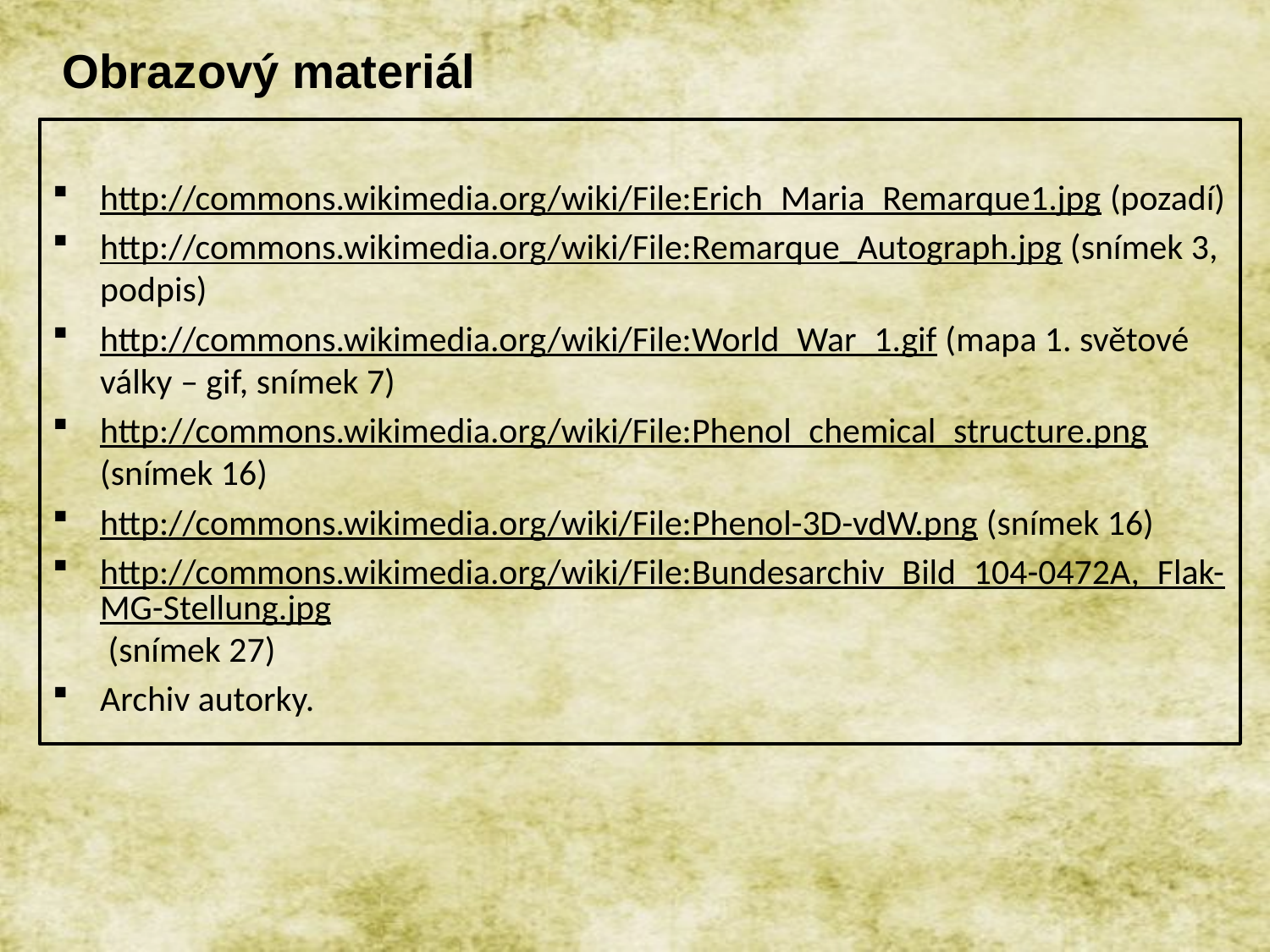

# Obrazový materiál

http://commons.wikimedia.org/wiki/File:Erich_Maria_Remarque1.jpg (pozadí)
http://commons.wikimedia.org/wiki/File:Remarque_Autograph.jpg (snímek 3, podpis)
http://commons.wikimedia.org/wiki/File:World_War_1.gif (mapa 1. světové války – gif, snímek 7)
http://commons.wikimedia.org/wiki/File:Phenol_chemical_structure.png (snímek 16)
http://commons.wikimedia.org/wiki/File:Phenol-3D-vdW.png (snímek 16)
http://commons.wikimedia.org/wiki/File:Bundesarchiv_Bild_104-0472A,_Flak-MG-Stellung.jpg (snímek 27)
Archiv autorky.